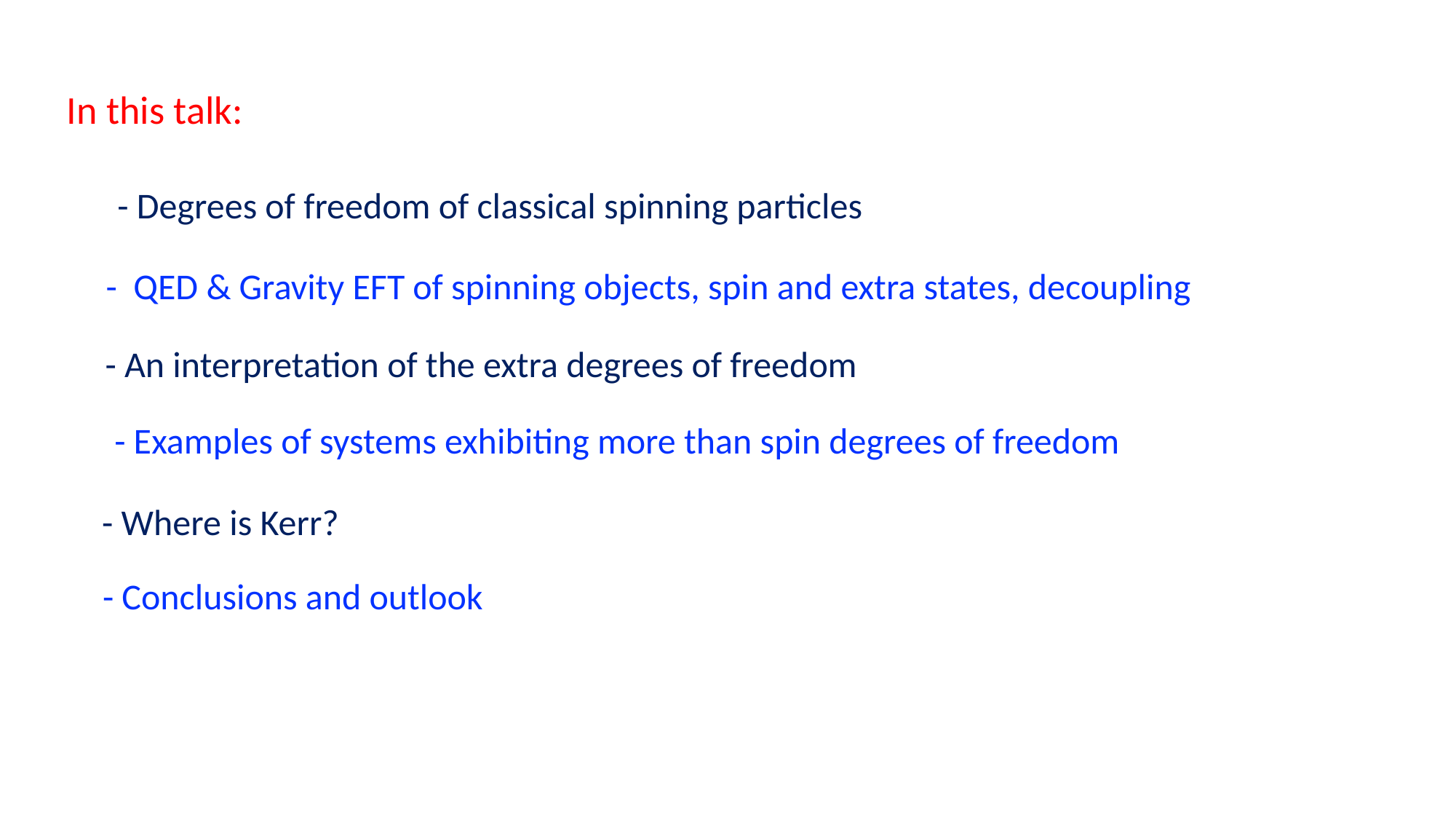

In this talk:
- Degrees of freedom of classical spinning particles
-  QED & Gravity EFT of spinning objects, spin and extra states, decoupling
- An interpretation of the extra degrees of freedom
- Examples of systems exhibiting more than spin degrees of freedom
- Where is Kerr?
- Conclusions and outlook